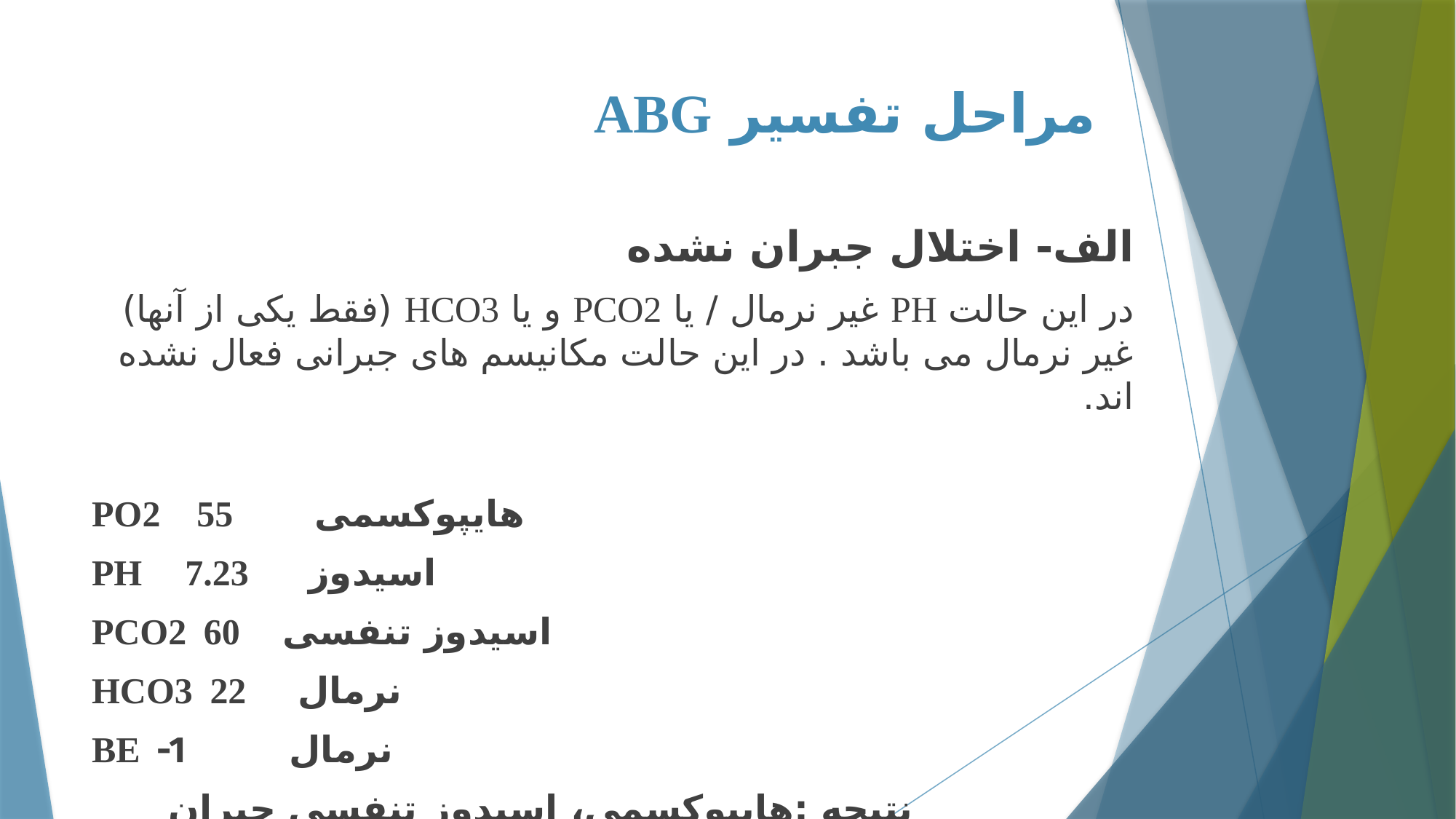

# مراحل تفسیر ABG
الف- اختلال جبران نشده
در این حالت PH غیر نرمال / یا PCO2 و یا HCO3 (فقط یکی از آنها) غیر نرمال می باشد . در این حالت مکانیسم های جبرانی فعال نشده اند.

PO2    55         هایپوکسمی
PH     7.23       اسیدوز
PCO2  60     اسیدوز تنفسی
HCO3  22      نرمال
BE  -1            نرمال
                   نتیجه :هایپوکسمی، اسیدوز تنفسی جبران نشده (حاد)